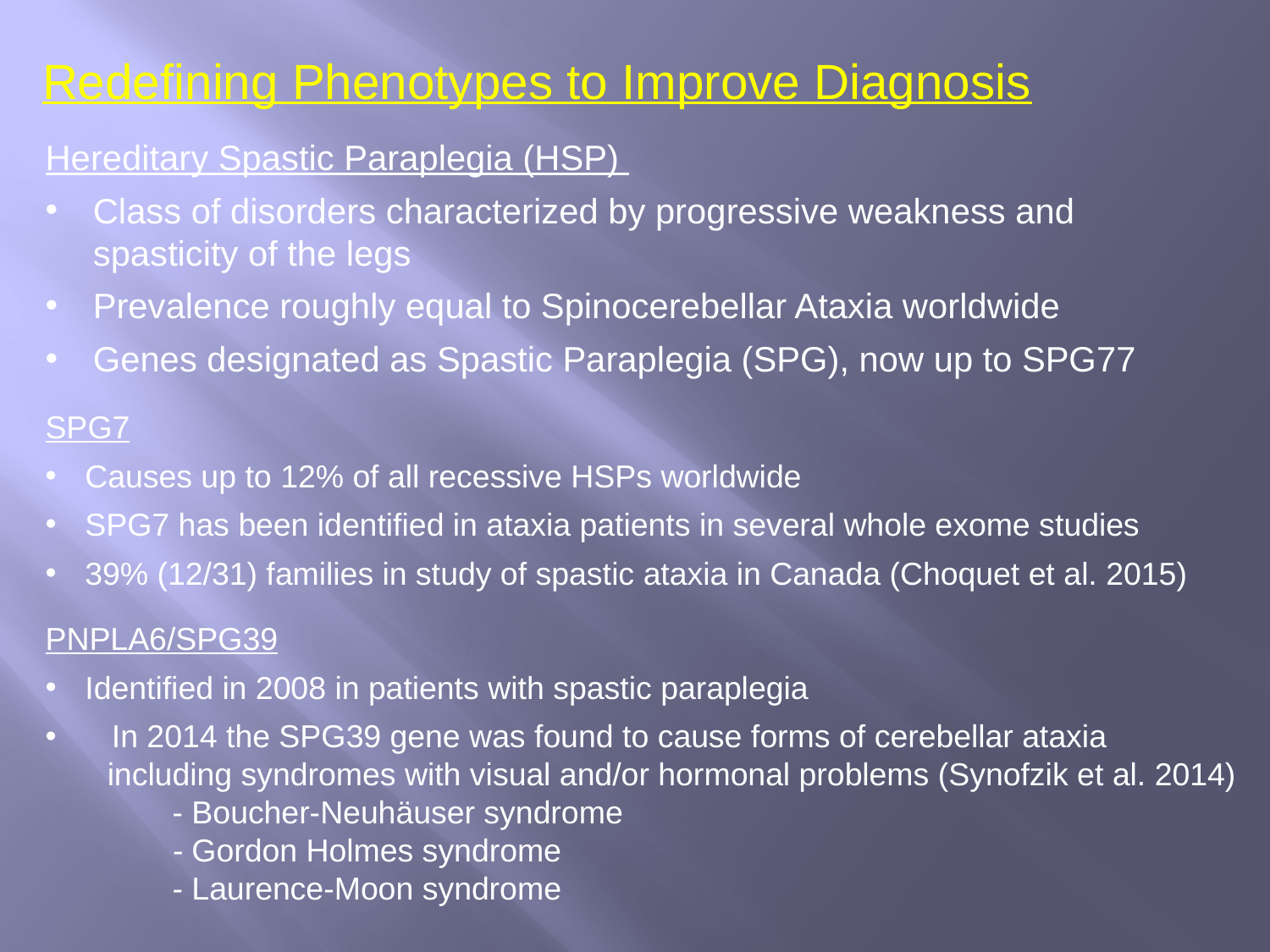

Redefining Phenotypes to Improve Diagnosis
Hereditary Spastic Paraplegia (HSP)
Class of disorders characterized by progressive weakness and spasticity of the legs
Prevalence roughly equal to Spinocerebellar Ataxia worldwide
Genes designated as Spastic Paraplegia (SPG), now up to SPG77
SPG7
Causes up to 12% of all recessive HSPs worldwide
SPG7 has been identified in ataxia patients in several whole exome studies
39% (12/31) families in study of spastic ataxia in Canada (Choquet et al. 2015)
PNPLA6/SPG39
Identified in 2008 in patients with spastic paraplegia
   In 2014 the SPG39 gene was found to cause forms of cerebellar ataxia
       including syndromes with visual and/or hormonal problems (Synofzik et al. 2014)
	- Boucher-Neuhäuser syndrome
	- Gordon Holmes syndrome
	- Laurence-Moon syndrome